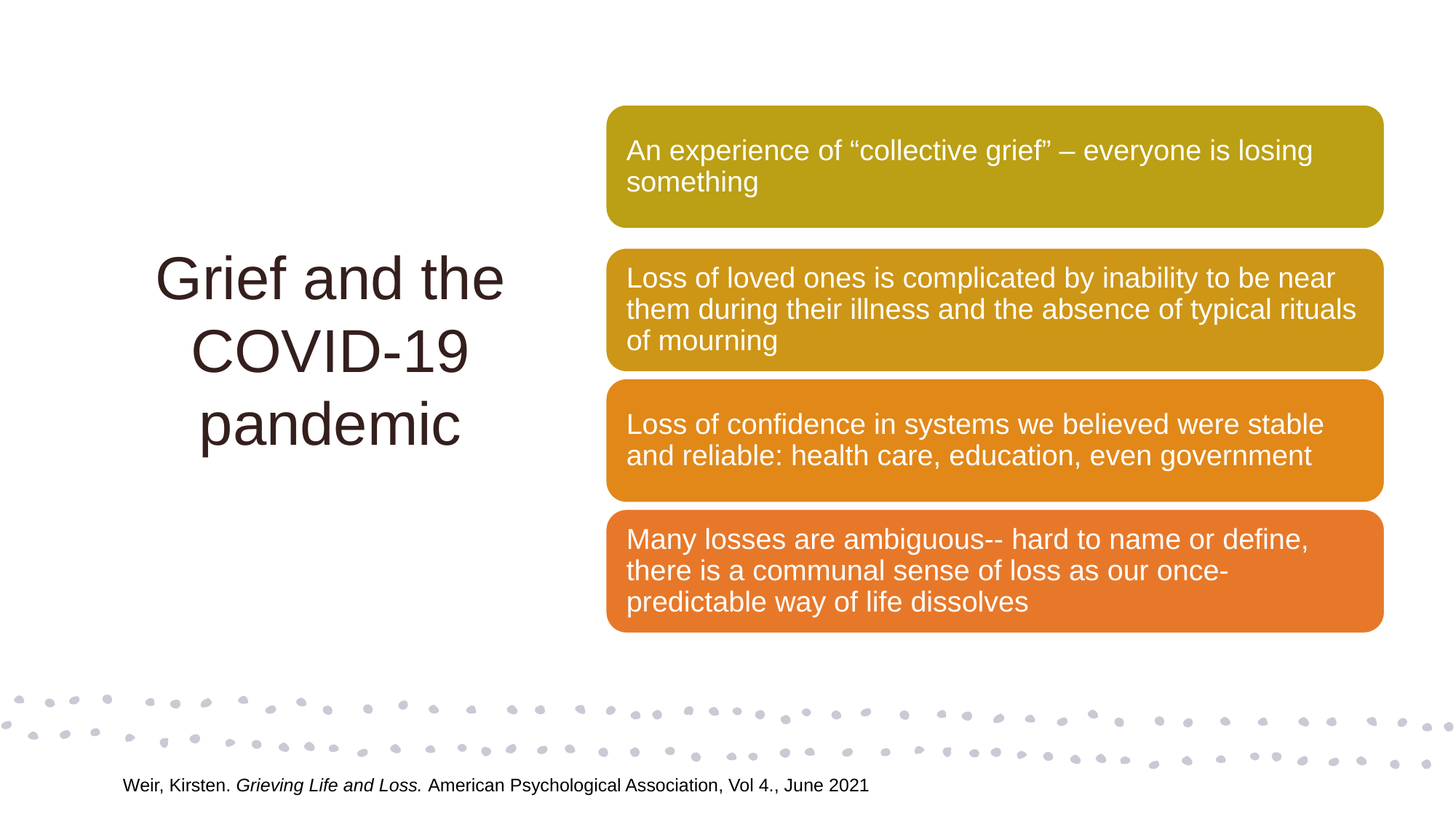

An experience of “collective grief” – everyone is losing something
Loss of loved ones is complicated by inability to be near them during their illness and the absence of typical rituals of mourning
Loss of confidence in systems we believed were stable and reliable: health care, education, even government
Many losses are ambiguous-- hard to name or define, there is a communal sense of loss as our once-predictable way of life dissolves
# Grief and the COVID-19 pandemic

Weir, Kirsten. Grieving Life and Loss. American Psychological Association, Vol 4., June 2021